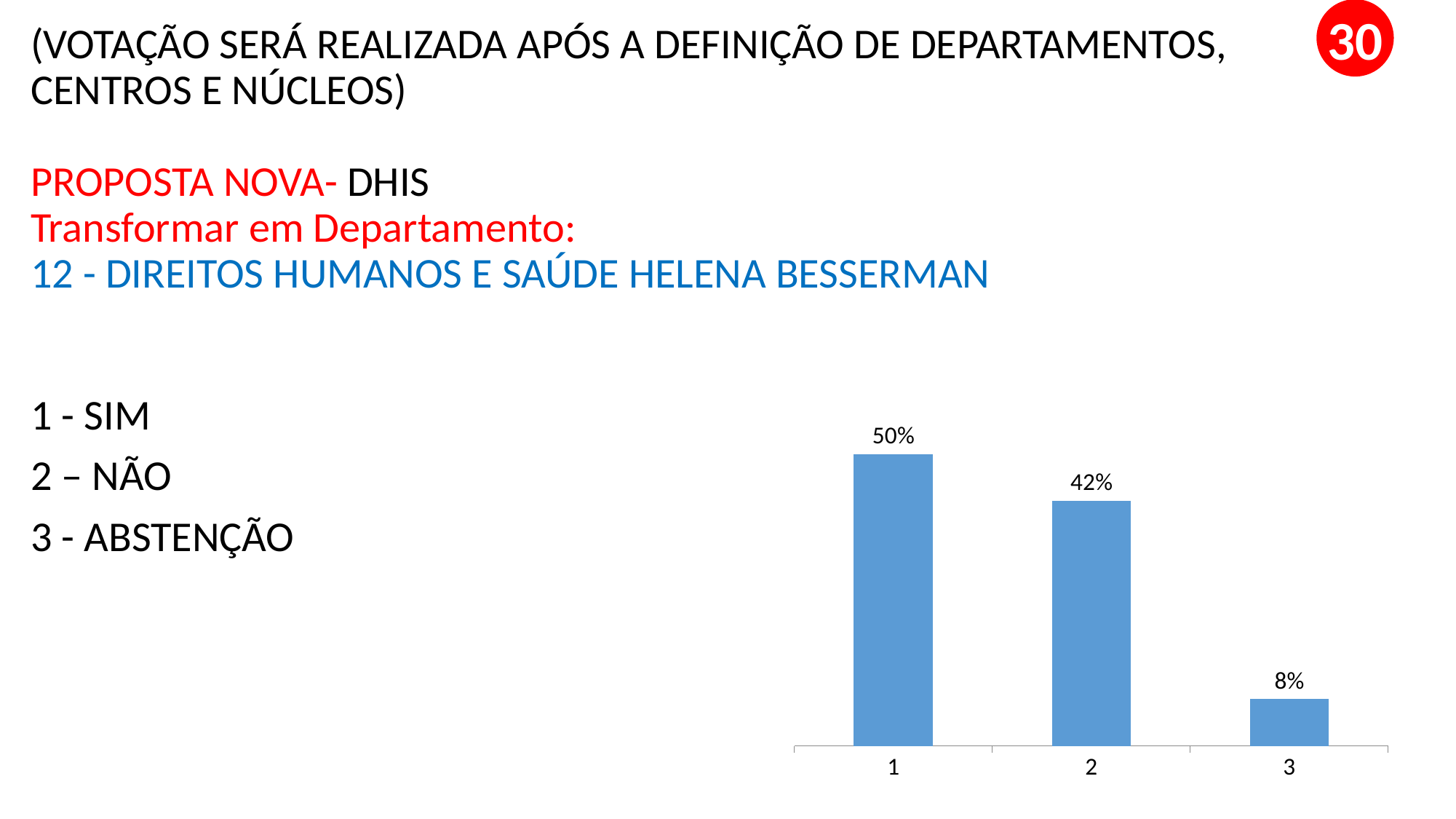

30
# (VOTAÇÃO SERÁ REALIZADA APÓS A DEFINIÇÃO DE DEPARTAMENTOS, CENTROS E NÚCLEOS)   PROPOSTA NOVA- DHIS Transformar em Departamento: 12 - DIREITOS HUMANOS E SAÚDE HELENA BESSERMAN
1 - SIM
2 – NÃO
3 - ABSTENÇÃO

### Chart

| Category | 1 |
|---|---|
| 1 | 0.5 |
| 2 | 0.42 |
| 3 | 0.08 |